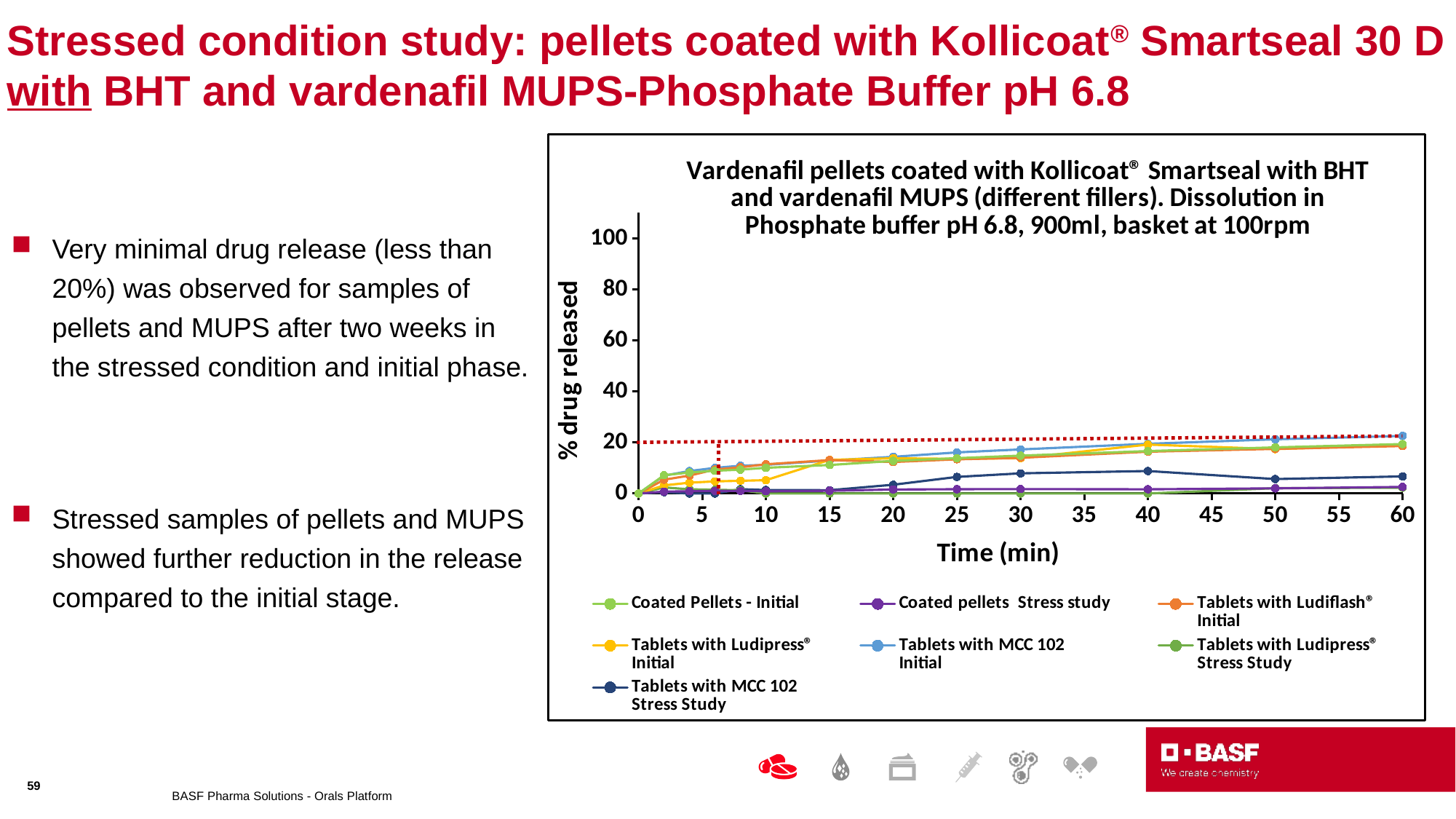

# Stressed condition study: pellets coated with Kollicoat® Smartseal 30 D with BHT and vardenafil MUPS-Phosphate Buffer pH 6.8

### Chart: Vardenafil pellets coated with Kollicoat® Smartseal with BHT and vardenafil MUPS (different fillers). Dissolution in Phosphate buffer pH 6.8, 900ml, basket at 100rpm

| Category | Coated Pellets - Initial | Coated pellets  Stress study | Tablets with Ludiflash®
Initial | Tablets with Ludipress®
Initial | Tablets with MCC 102
Initial | Tablets with Ludipress®
Stress Study | Tablets with MCC 102
Stress Study |
|---|---|---|---|---|---|---|---|

Very minimal drug release (less than 20%) was observed for samples of pellets and MUPS after two weeks in the stressed condition and initial phase.

Stressed samples of pellets and MUPS showed further reduction in the release compared to the initial stage.
59
BASF Pharma Solutions - Orals Platform